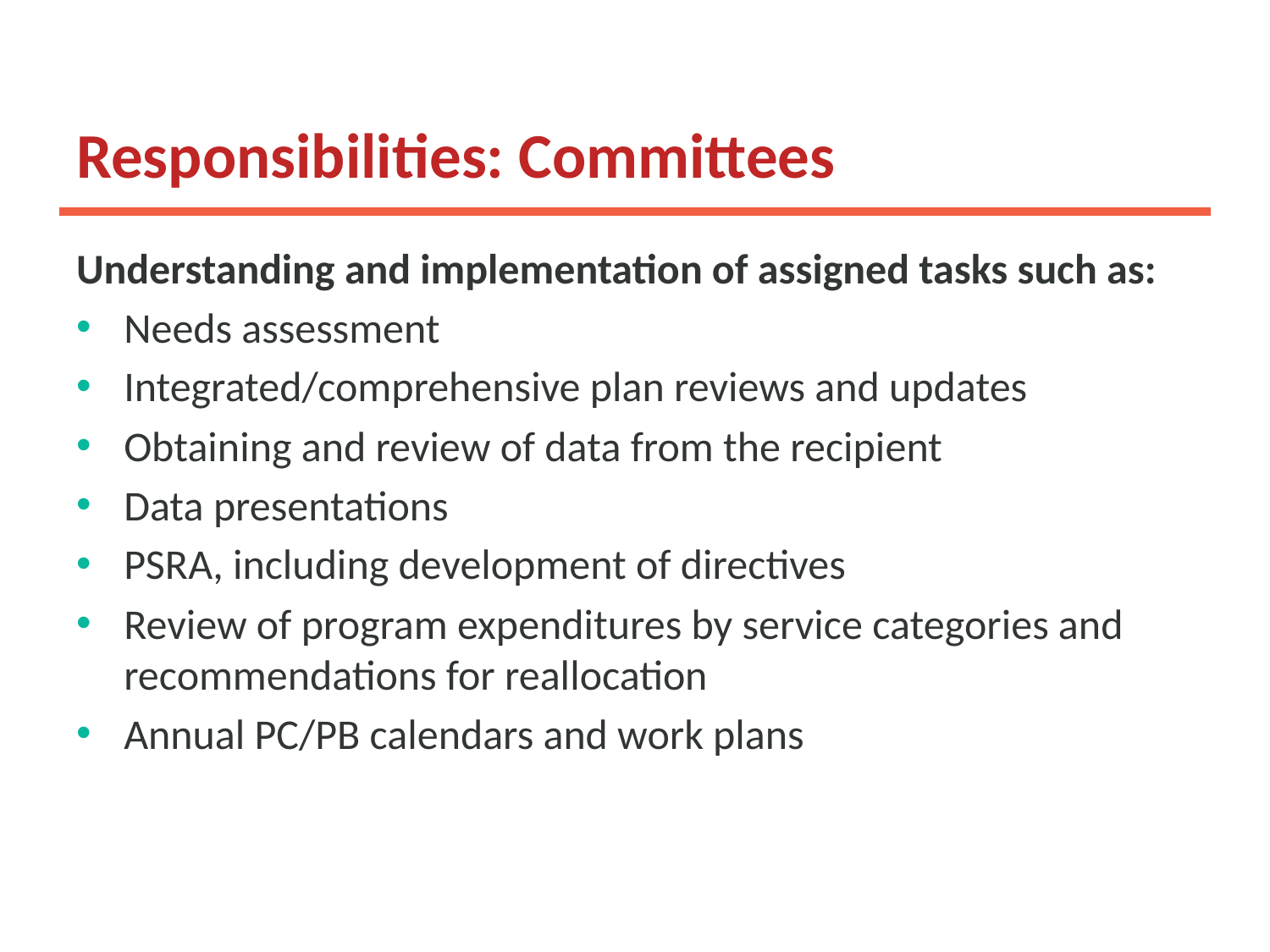

# Responsibilities: Committees
Understanding and implementation of assigned tasks such as:
Needs assessment
Integrated/comprehensive plan reviews and updates
Obtaining and review of data from the recipient
Data presentations
PSRA, including development of directives
Review of program expenditures by service categories and recommendations for reallocation
Annual PC/PB calendars and work plans